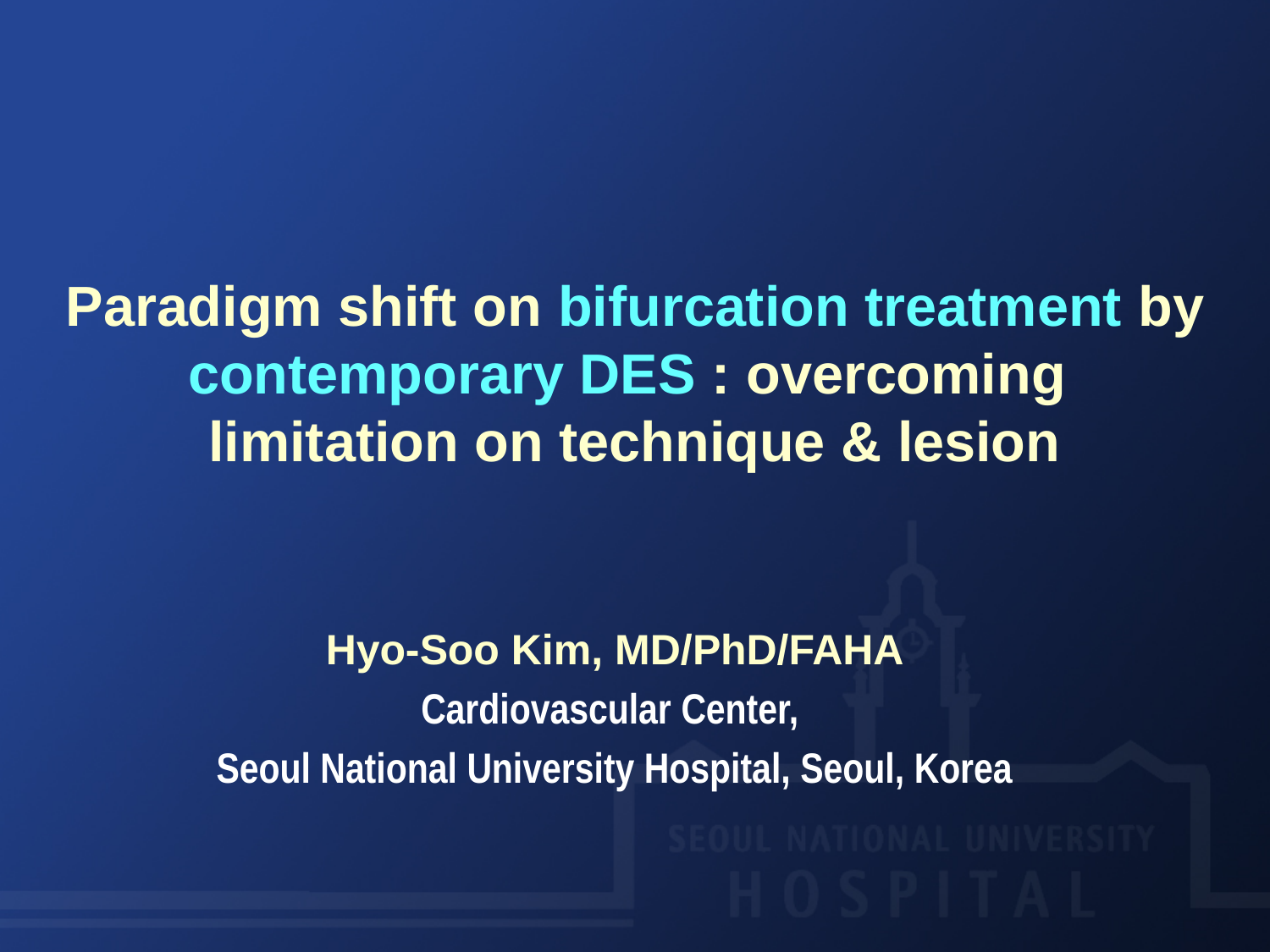

# Paradigm shift on bifurcation treatment by contemporary DES : overcoming  limitation on technique & lesion
Hyo-Soo Kim, MD/PhD/FAHA
Cardiovascular Center,
Seoul National University Hospital, Seoul, Korea